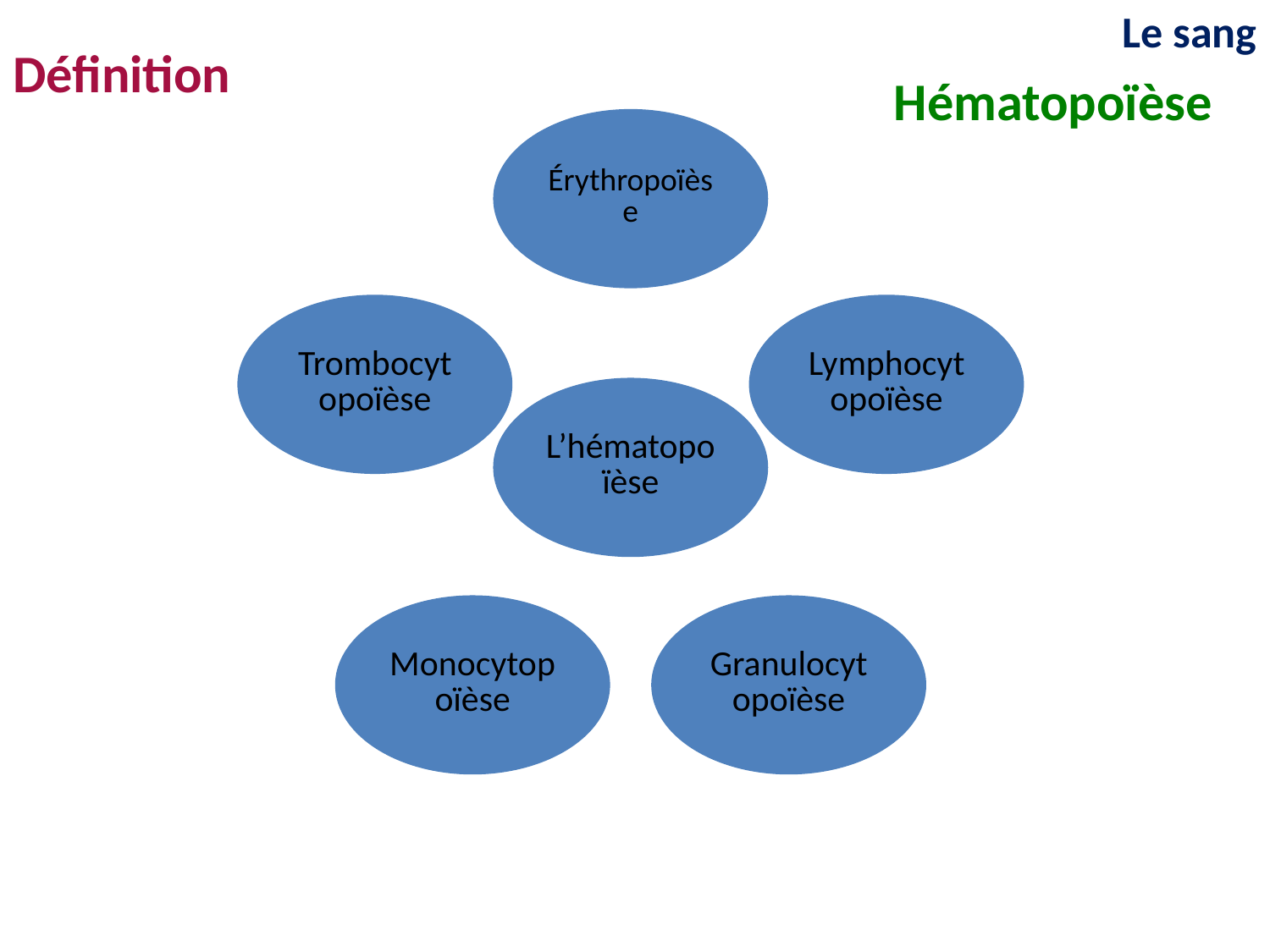

Le sang
Définition
Hématopoïèse
L’hématopoïèse
Érythropoïèse
Lymphocytopoïèse
Monocytopoïèse
Trombocytopoïèse
Granulocytopoïèse